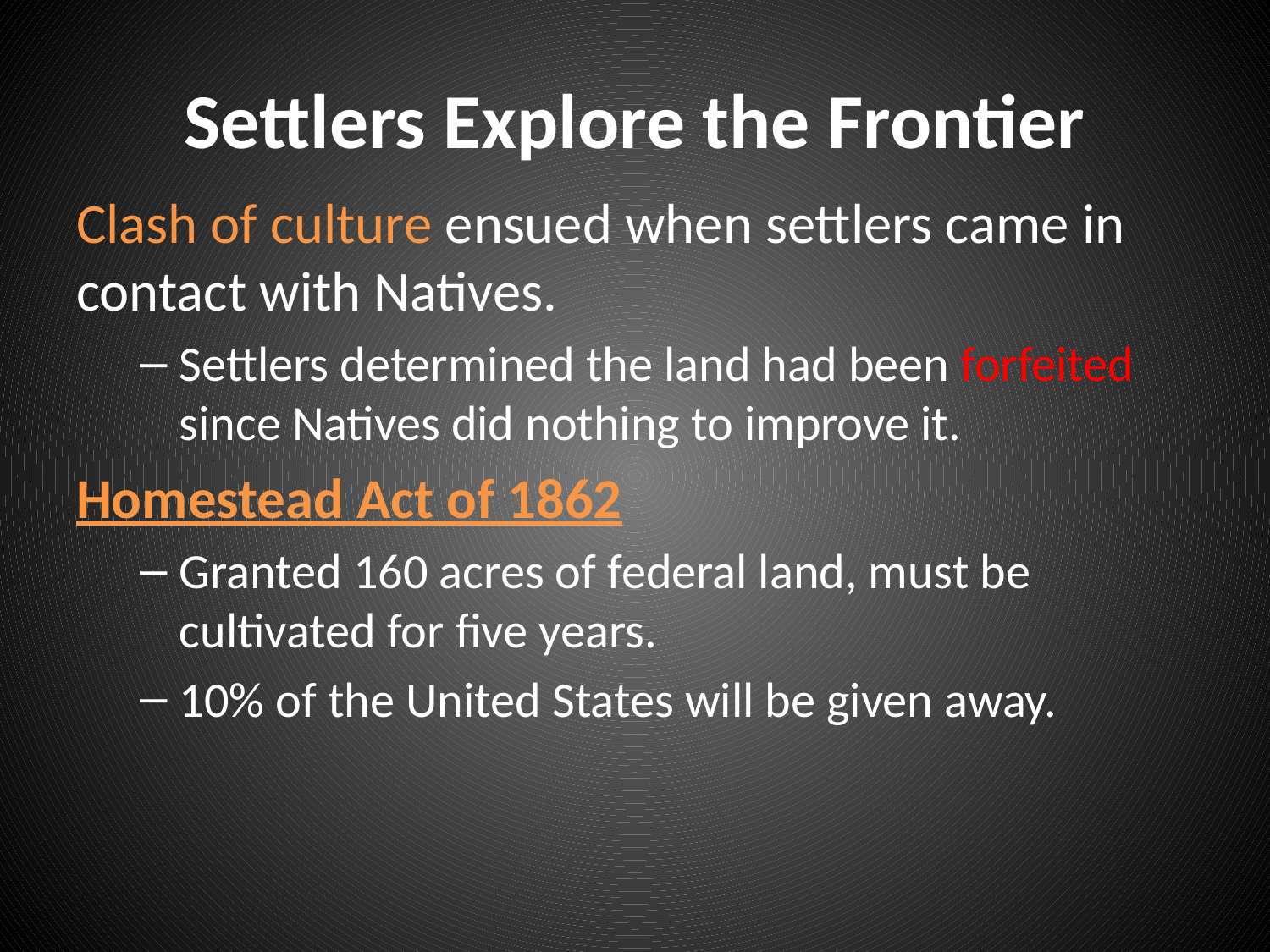

# Settlers Explore the Frontier
Clash of culture ensued when settlers came in contact with Natives.
Settlers determined the land had been forfeited since Natives did nothing to improve it.
Homestead Act of 1862
Granted 160 acres of federal land, must be cultivated for five years.
10% of the United States will be given away.